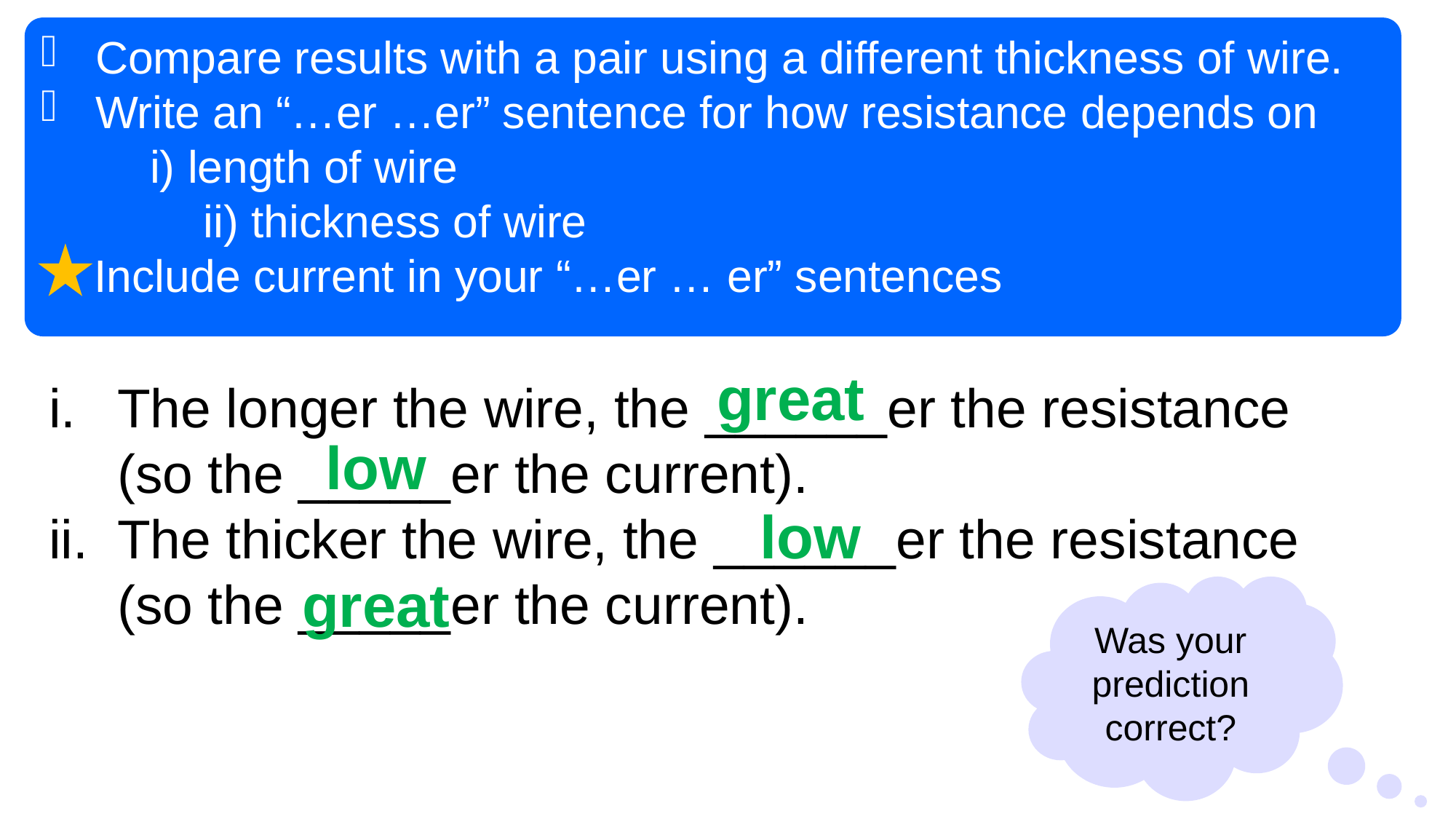

Compare results with a pair using a different thickness of wire.
Write an “…er …er” sentence for how resistance depends on
	i) length of wire
		ii) thickness of wire
	Include current in your “…er … er” sentences

great
The longer the wire, the ______er the resistance (so the _____er the current).
The thicker the wire, the ______er the resistance (so the _____er the current).

low
low
great
Was your prediction correct?